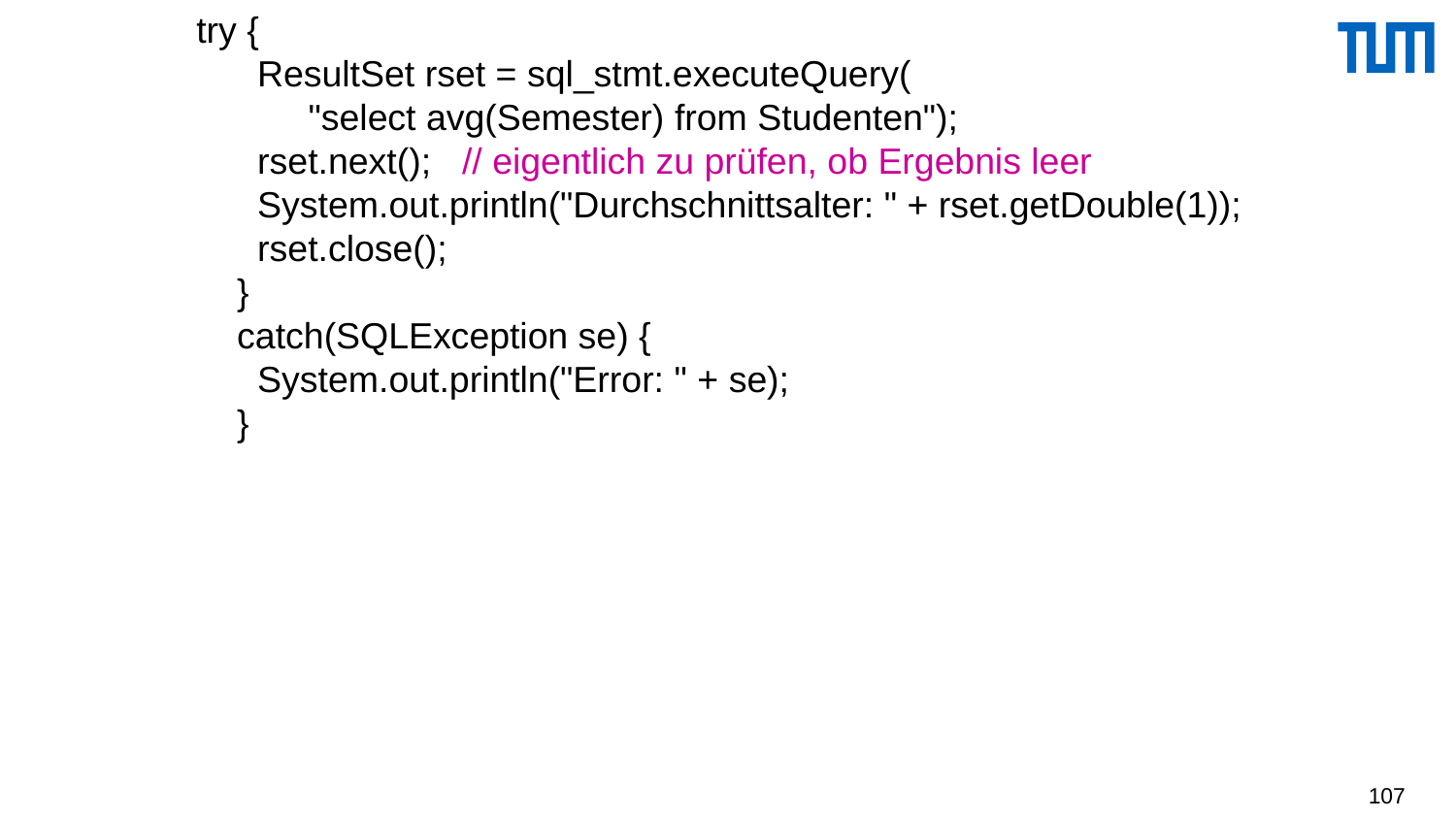

try {
      ResultSet rset = sql_stmt.executeQuery(
           "select avg(Semester) from Studenten");
      rset.next();   // eigentlich zu prüfen, ob Ergebnis leer
      System.out.println("Durchschnittsalter: " + rset.getDouble(1));
      rset.close();
    }
    catch(SQLException se) {
      System.out.println("Error: " + se);
    }

107